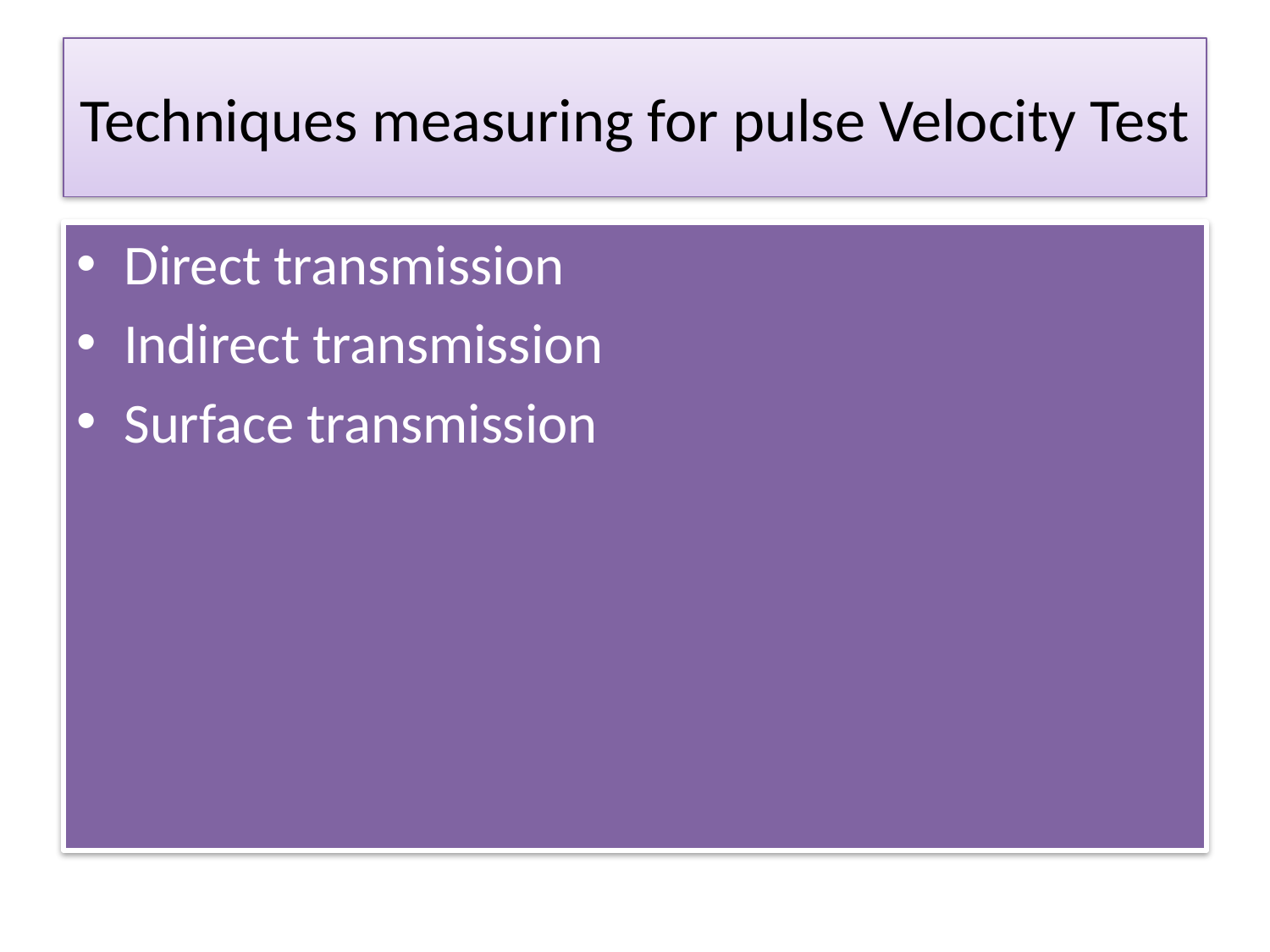

# Techniques measuring for pulse Velocity Test
Direct transmission
Indirect transmission
Surface transmission